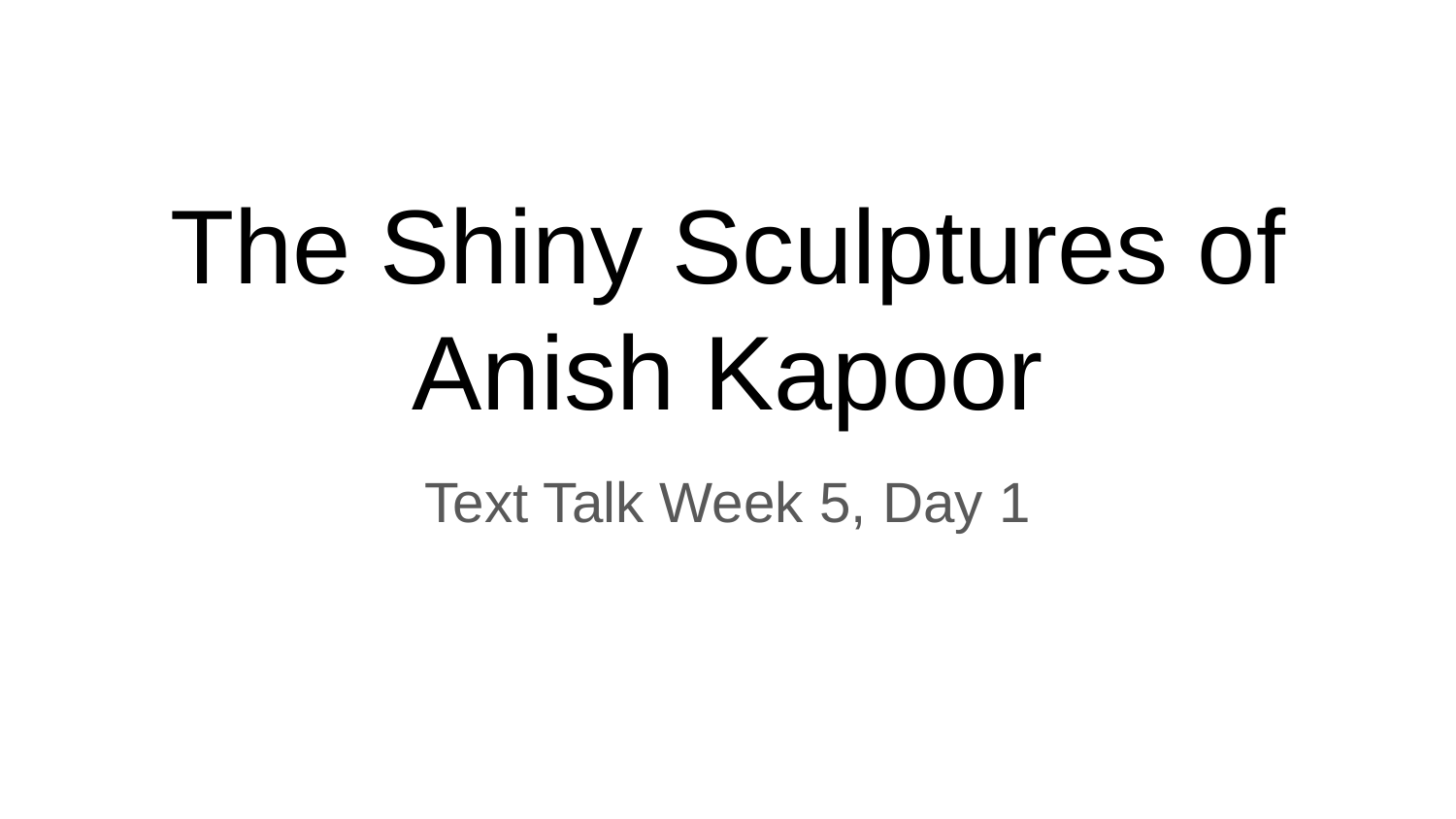

# The Shiny Sculptures of Anish Kapoor
Text Talk Week 5, Day 1